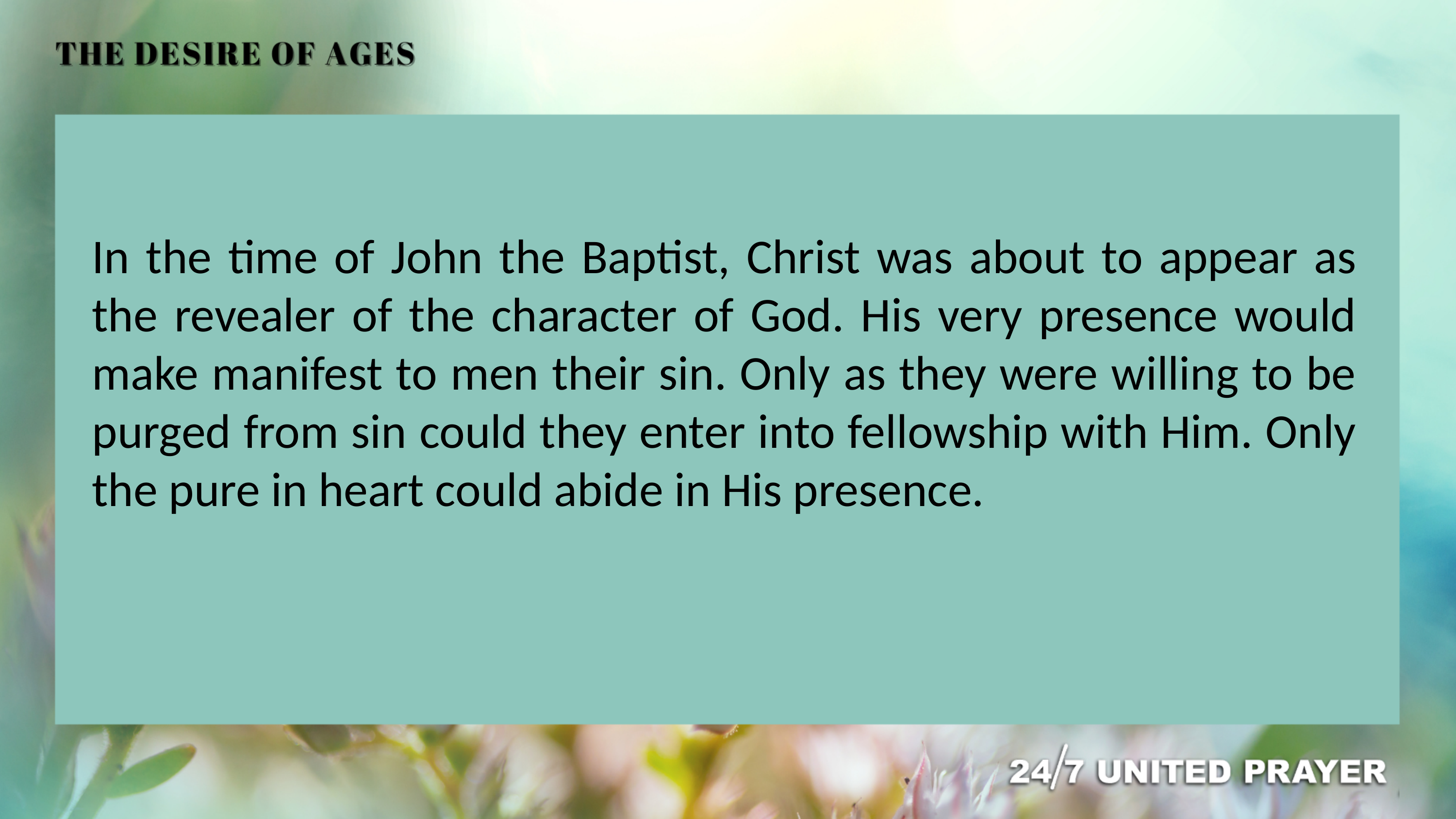

In the time of John the Baptist, Christ was about to appear as the revealer of the character of God. His very presence would make manifest to men their sin. Only as they were willing to be purged from sin could they enter into fellowship with Him. Only the pure in heart could abide in His presence.